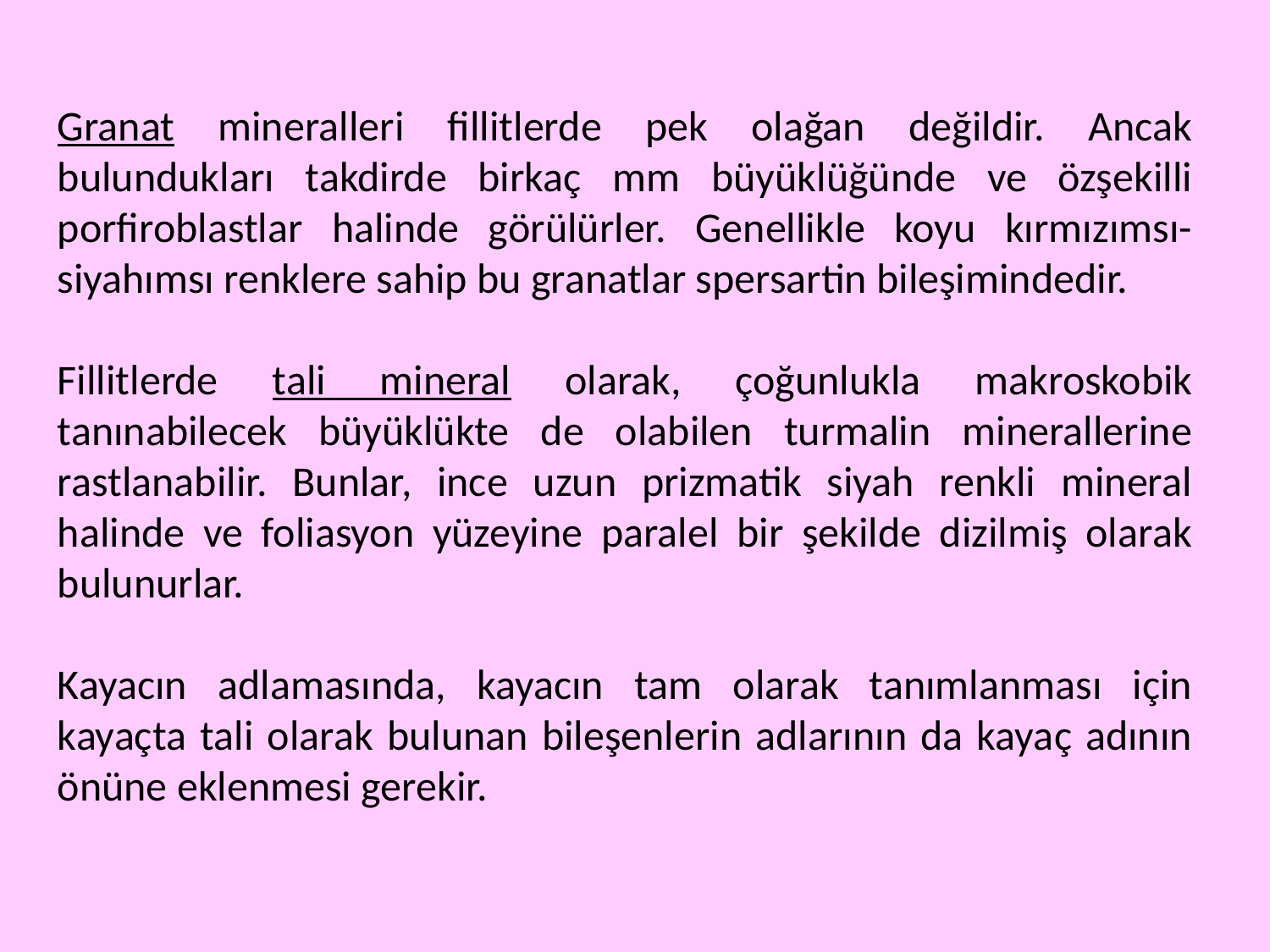

Granat mineralleri fillitlerde pek olağan değildir. Ancak bulundukları takdirde birkaç mm büyüklüğünde ve özşekilli porfiroblastlar halinde görülürler. Genellikle koyu kırmızımsı-siyahımsı renklere sahip bu granatlar spersartin bileşimindedir.

Fillitlerde tali mineral olarak, çoğunlukla makroskobik tanınabilecek büyüklükte de olabilen turmalin minerallerine rastlanabilir. Bunlar, ince uzun prizmatik siyah renkli mineral halinde ve foliasyon yüzeyine paralel bir şekilde dizilmiş olarak bulunurlar.

Kayacın adlamasında, kayacın tam olarak tanımlanması için kayaçta tali olarak bulunan bileşenlerin adlarının da kayaç adının önüne eklenmesi gerekir.